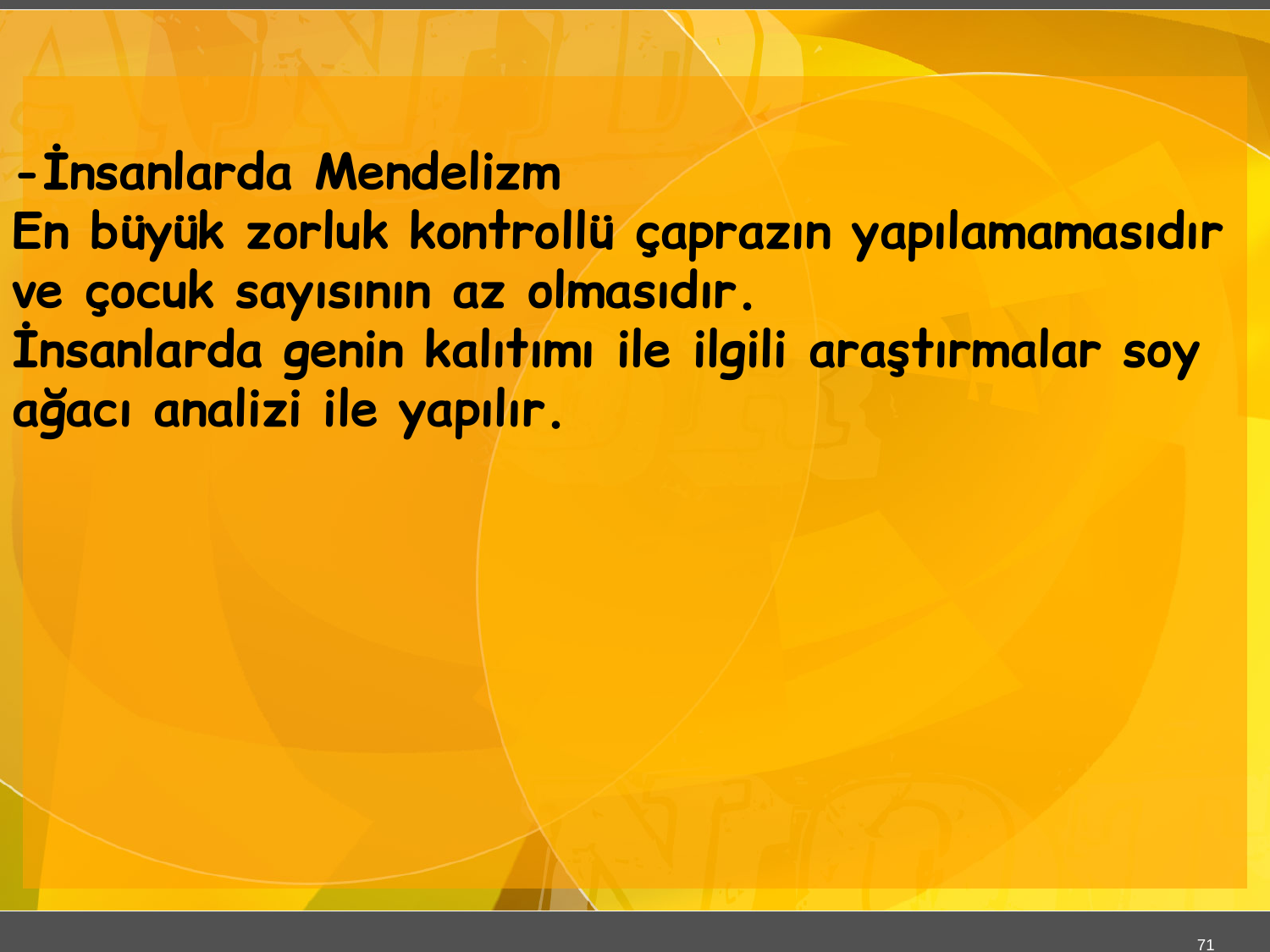

-İnsanlarda Mendelizm
En büyük zorluk kontrollü çaprazın yapılamamasıdır ve çocuk sayısının az olmasıdır.
İnsanlarda genin kalıtımı ile ilgili araştırmalar soy ağacı analizi ile yapılır.

71